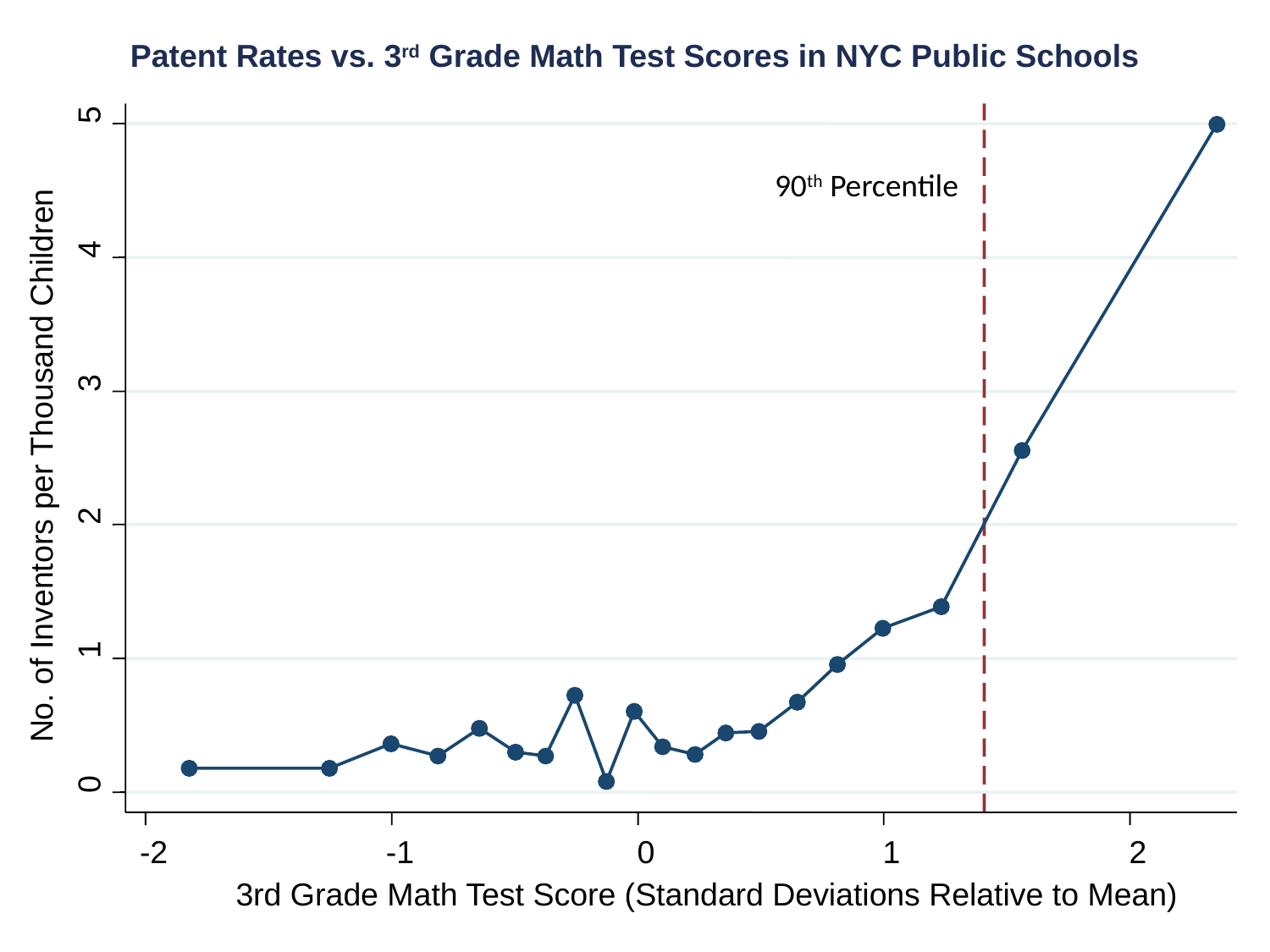

Patent Rates vs. 3rd Grade Math Test Scores in NYC Public Schools

5

90th Percentile

4

3

No. of Inventors per Thousand Children

2

1

0

-2
-1
0
1
2
3rd Grade Math Test Score (Standard Deviations Relative to Mean)